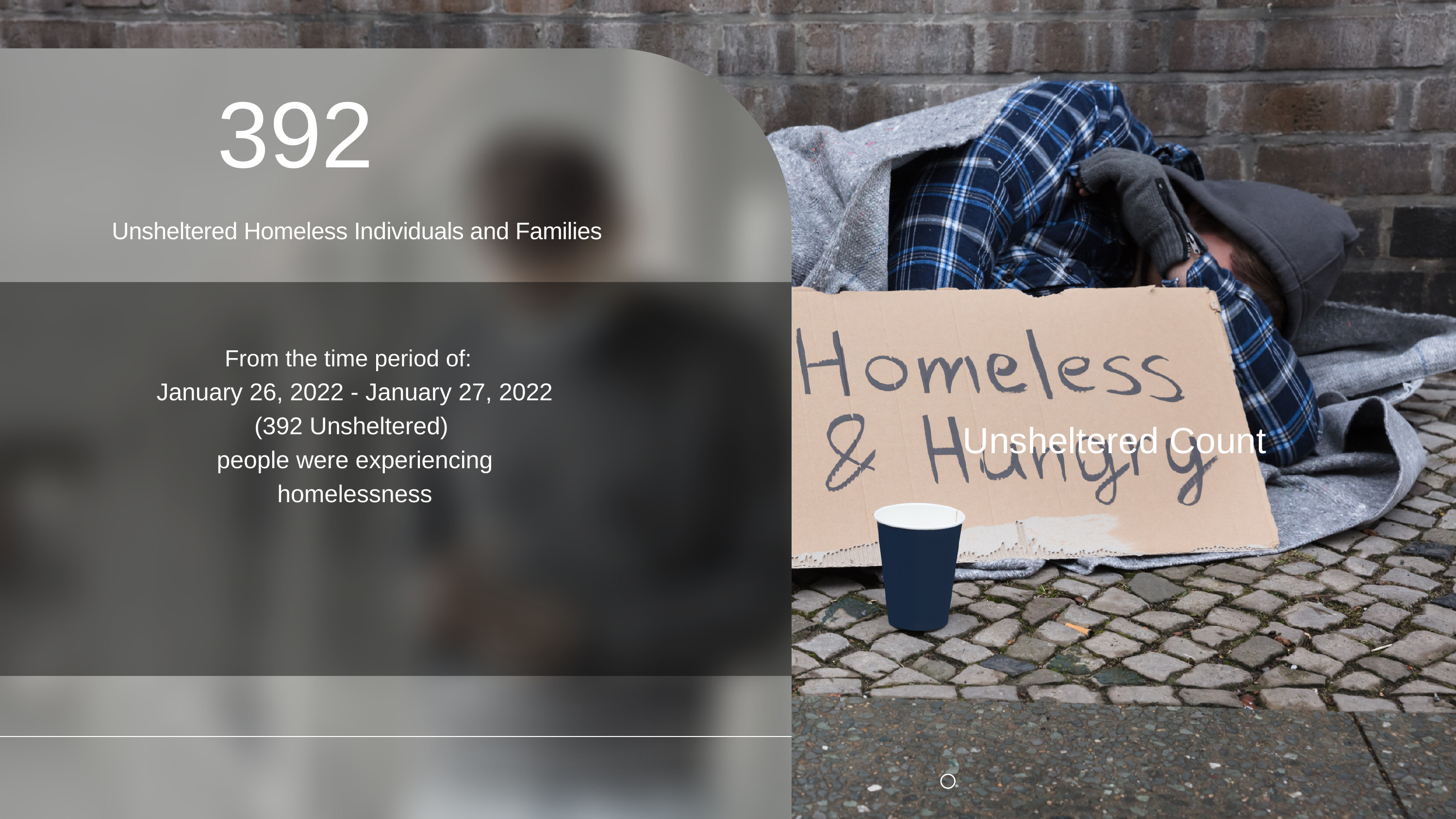

392
Unsheltered Homeless Individuals and Families

From the time period of:
January 26, 2022 - January 27, 2022
(392 Unsheltered)
people were experiencing homelessness

Unsheltered Count